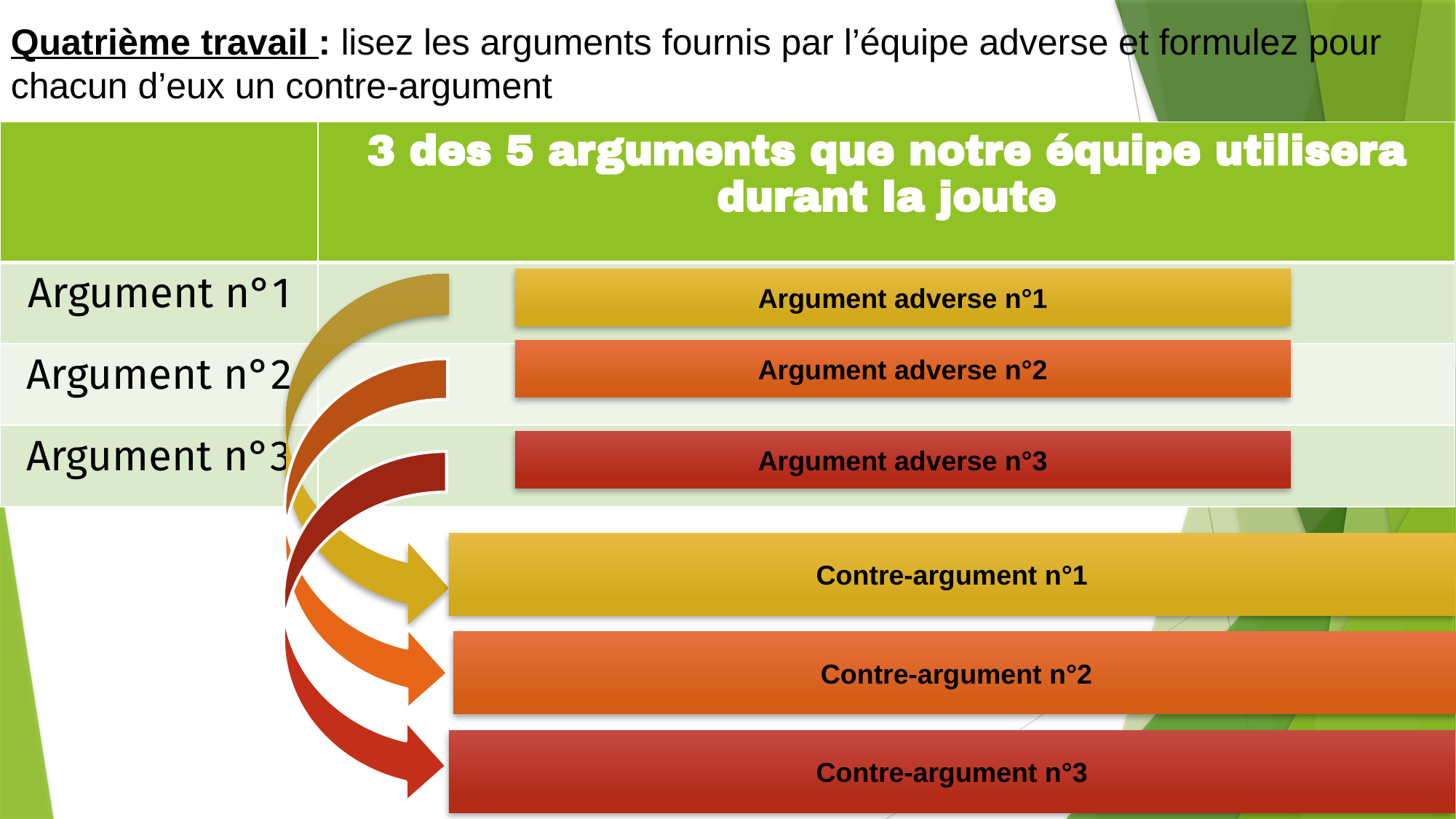

Quatrième travail : lisez les arguments fournis par l’équipe adverse et formulez pour chacun d’eux un contre-argument

|  | 3 des 5 arguments que notre équipe utilisera durant la joute |
| --- | --- |
| Argument n°1 |  |
| Argument n°2 |  |
| Argument n°3 |  |
Argument adverse n°1

Argument adverse n°2

Argument adverse n°3

Contre-argument n°1
Contre-argument n°2
Contre-argument n°3